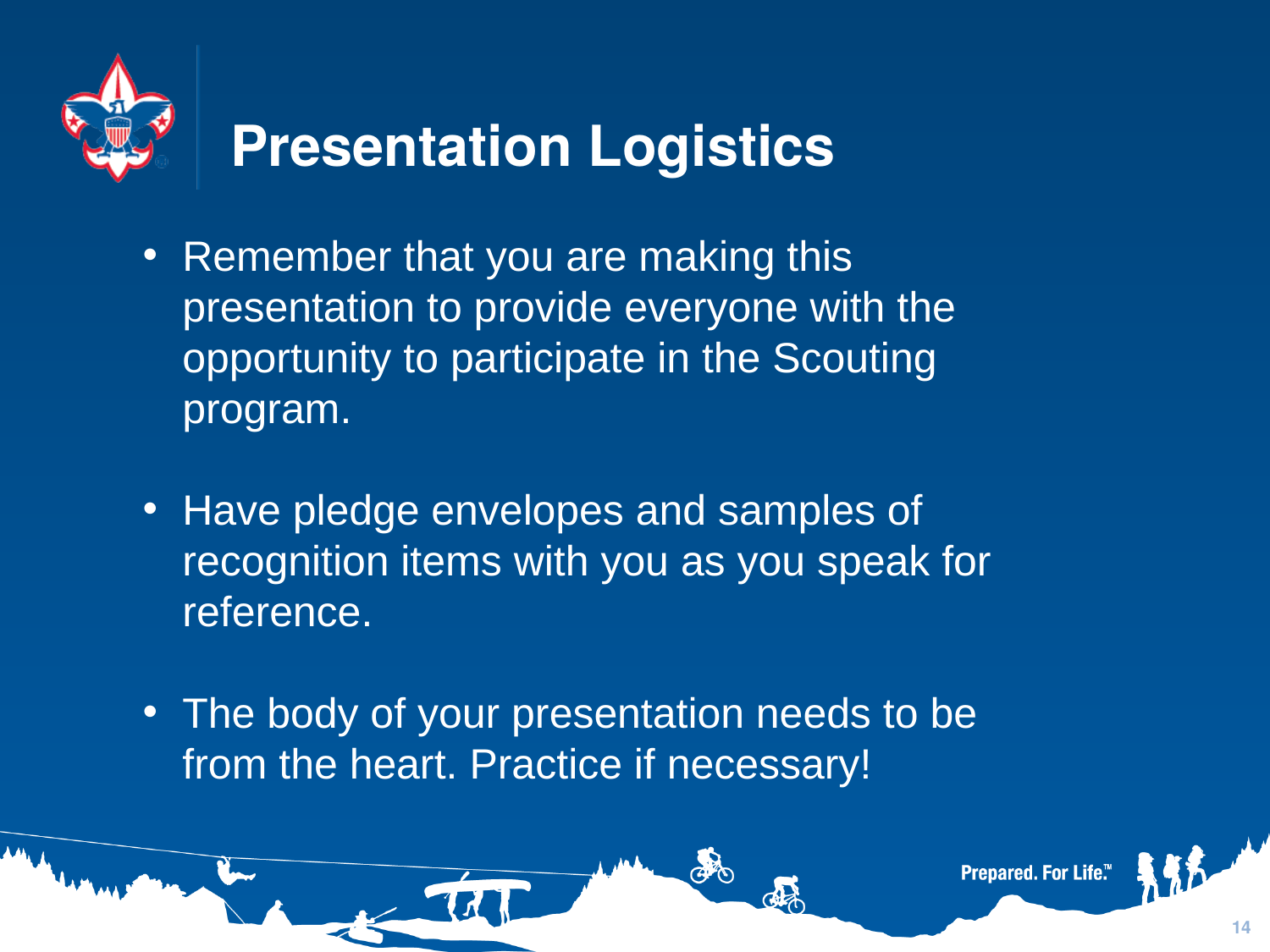

# Presentation Logistics
Remember that you are making this presentation to provide everyone with the opportunity to participate in the Scouting program.

Have pledge envelopes and samples of recognition items with you as you speak for reference.

The body of your presentation needs to be from the heart. Practice if necessary!
14